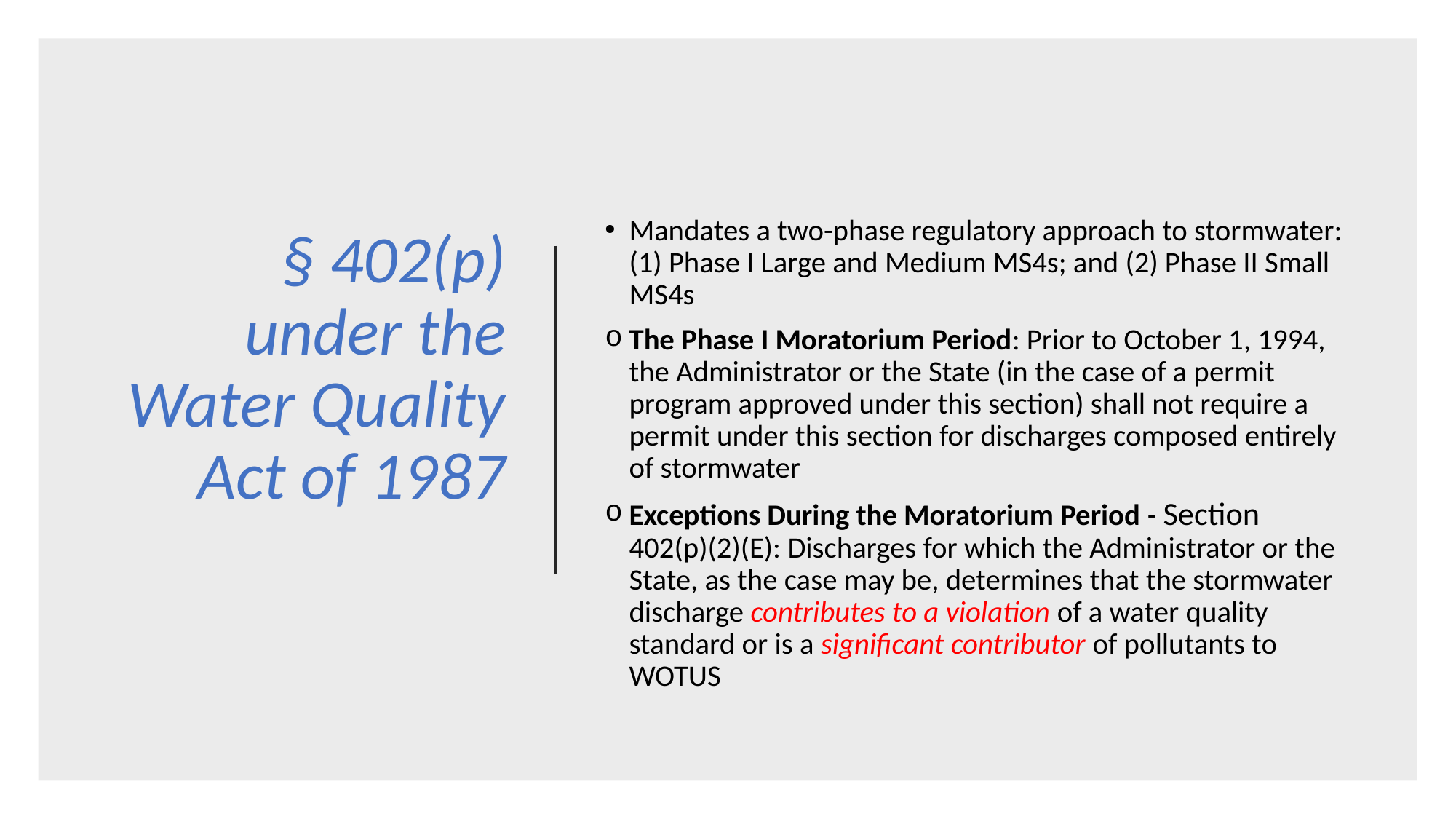

# § 402(p) under the Water Quality Act of 1987

Mandates a two-phase regulatory approach to stormwater: (1) Phase I Large and Medium MS4s; and (2) Phase II Small MS4s
The Phase I Moratorium Period: Prior to October 1, 1994, the Administrator or the State (in the case of a permit program approved under this section) shall not require a permit under this section for discharges composed entirely of stormwater
Exceptions During the Moratorium Period - Section 402(p)(2)(E): Discharges for which the Administrator or the State, as the case may be, determines that the stormwater discharge contributes to a violation of a water quality standard or is a significant contributor of pollutants to WOTUS